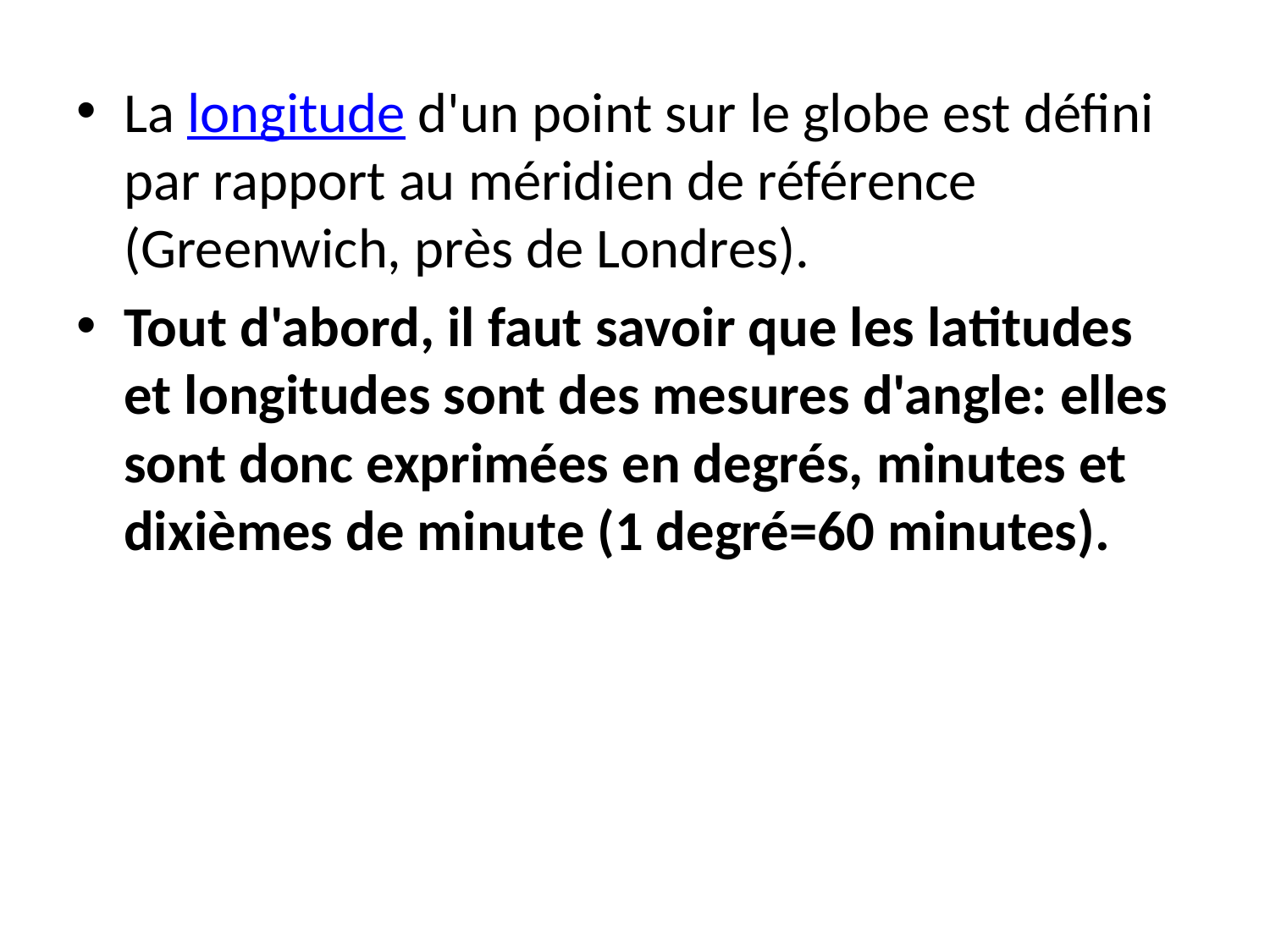

La longitude d'un point sur le globe est défini par rapport au méridien de référence (Greenwich, près de Londres).
Tout d'abord, il faut savoir que les latitudes et longitudes sont des mesures d'angle: elles sont donc exprimées en degrés, minutes et dixièmes de minute (1 degré=60 minutes).